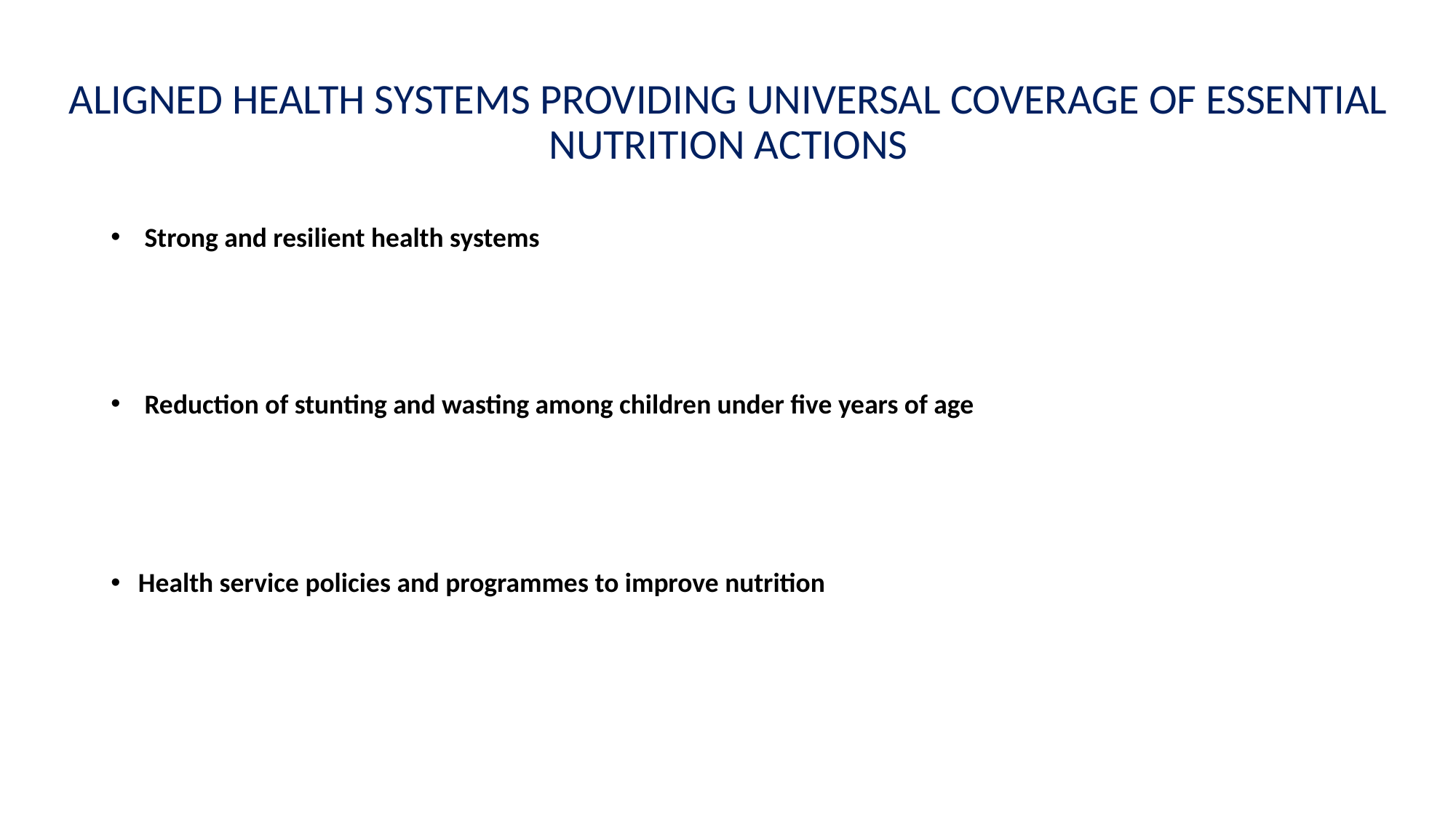

# ALIGNED HEALTH SYSTEMS PROVIDING UNIVERSAL COVERAGE OF ESSENTIAL NUTRITION ACTIONS
 Strong and resilient health systems

 Reduction of stunting and wasting among children under five years of age

Health service policies and programmes to improve nutrition